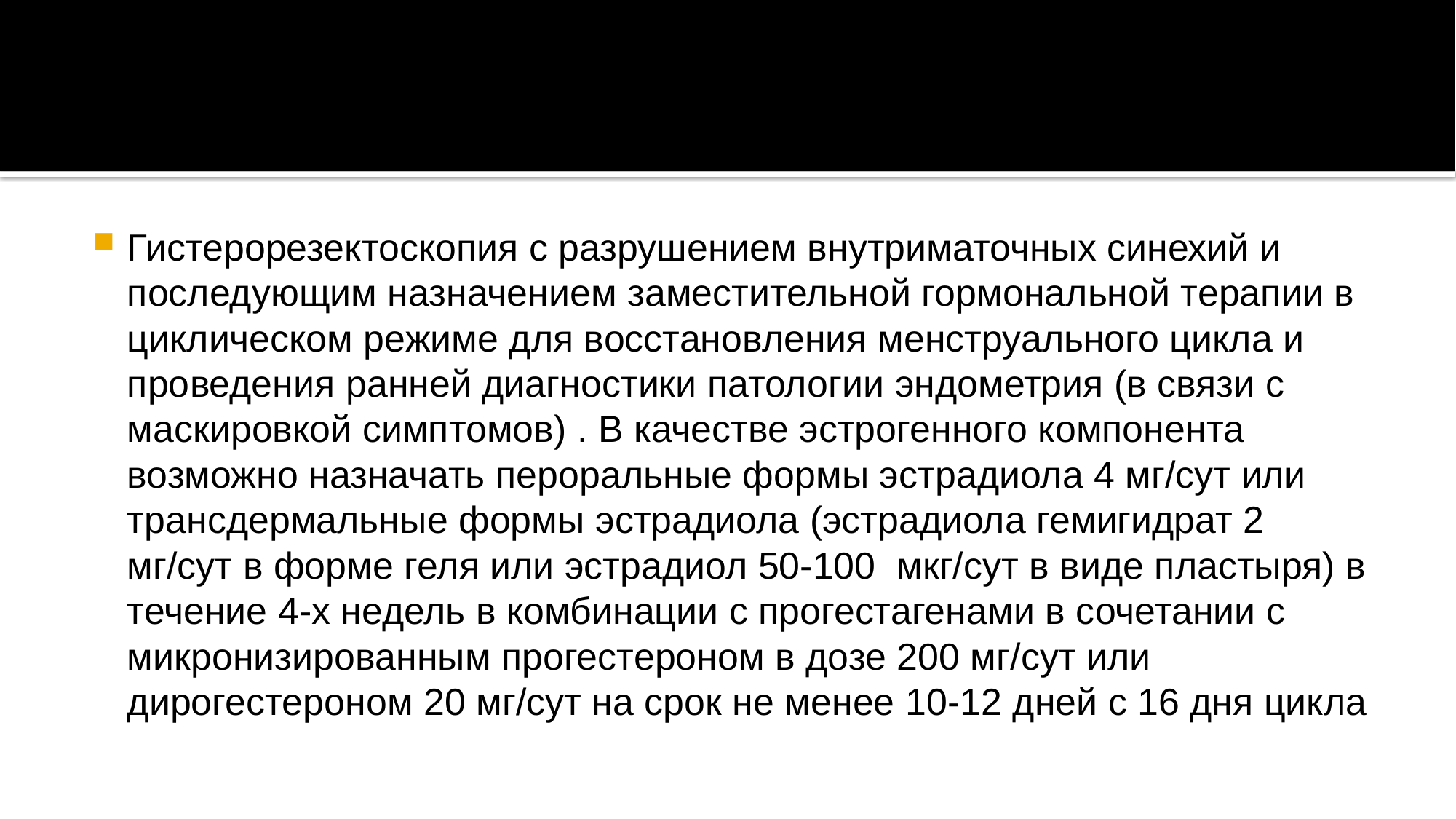

#
Гистерорезектоскопия с разрушением внутриматочных синехий и последующим назначением заместительной гормональной терапии в циклическом режиме для восстановления менструального цикла и проведения ранней диагностики патологии эндометрия (в связи с маскировкой симптомов) . В качестве эстрогенного компонента возможно назначать пероральные формы эстрадиола 4 мг/сут или трансдермальные формы эстрадиола (эстрадиола гемигидрат 2 мг/сут в форме геля или эстрадиол 50-100  мкг/сут в виде пластыря) в течение 4-х недель в комбинации с прогестагенами в сочетании с микронизированным прогестероном в дозе 200 мг/сут или дирогестероном 20 мг/сут на срок не менее 10-12 дней с 16 дня цикла